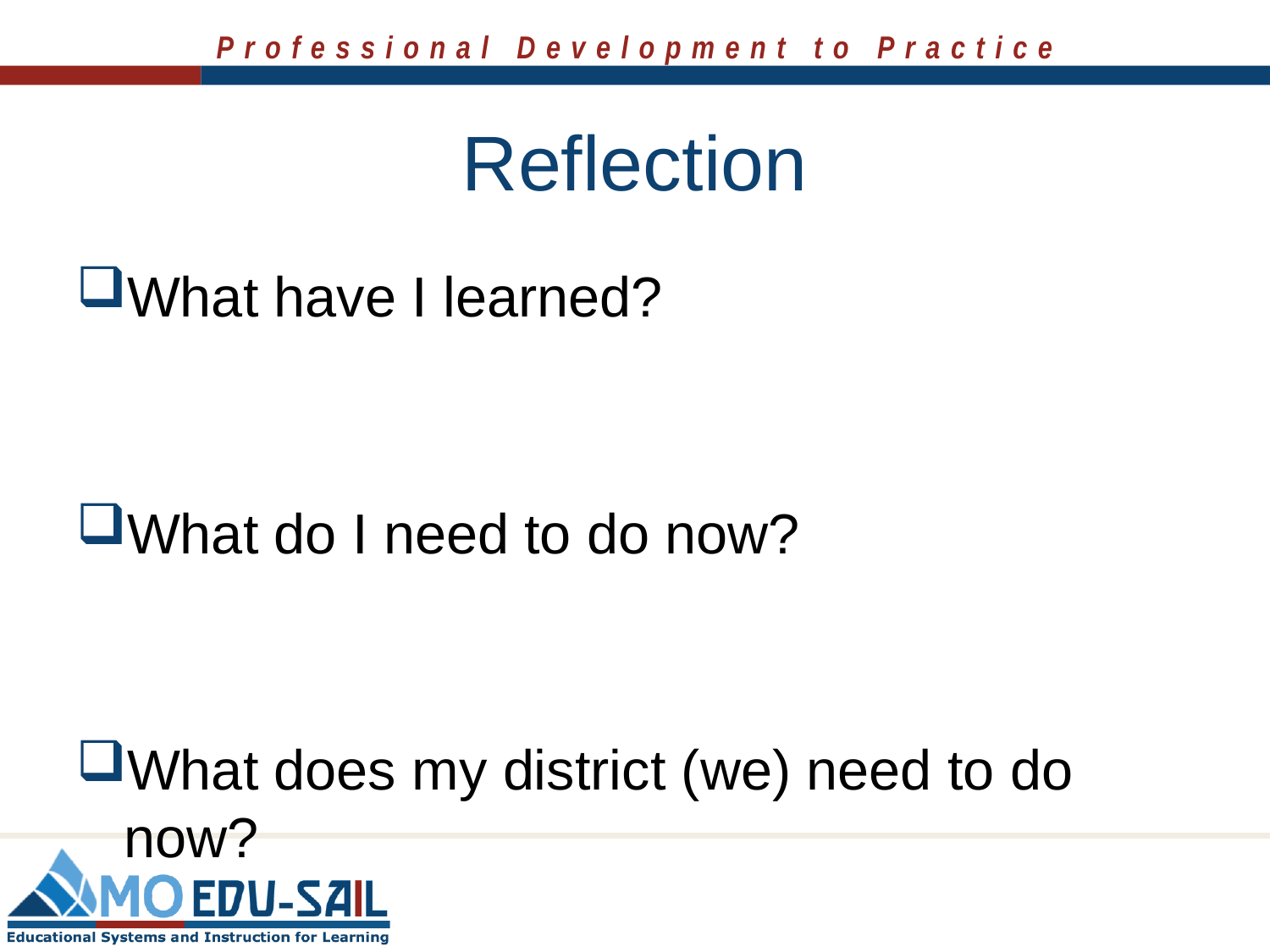

# Reflection
What have I learned?

What do I need to do now?

What does my district (we) need to do now?